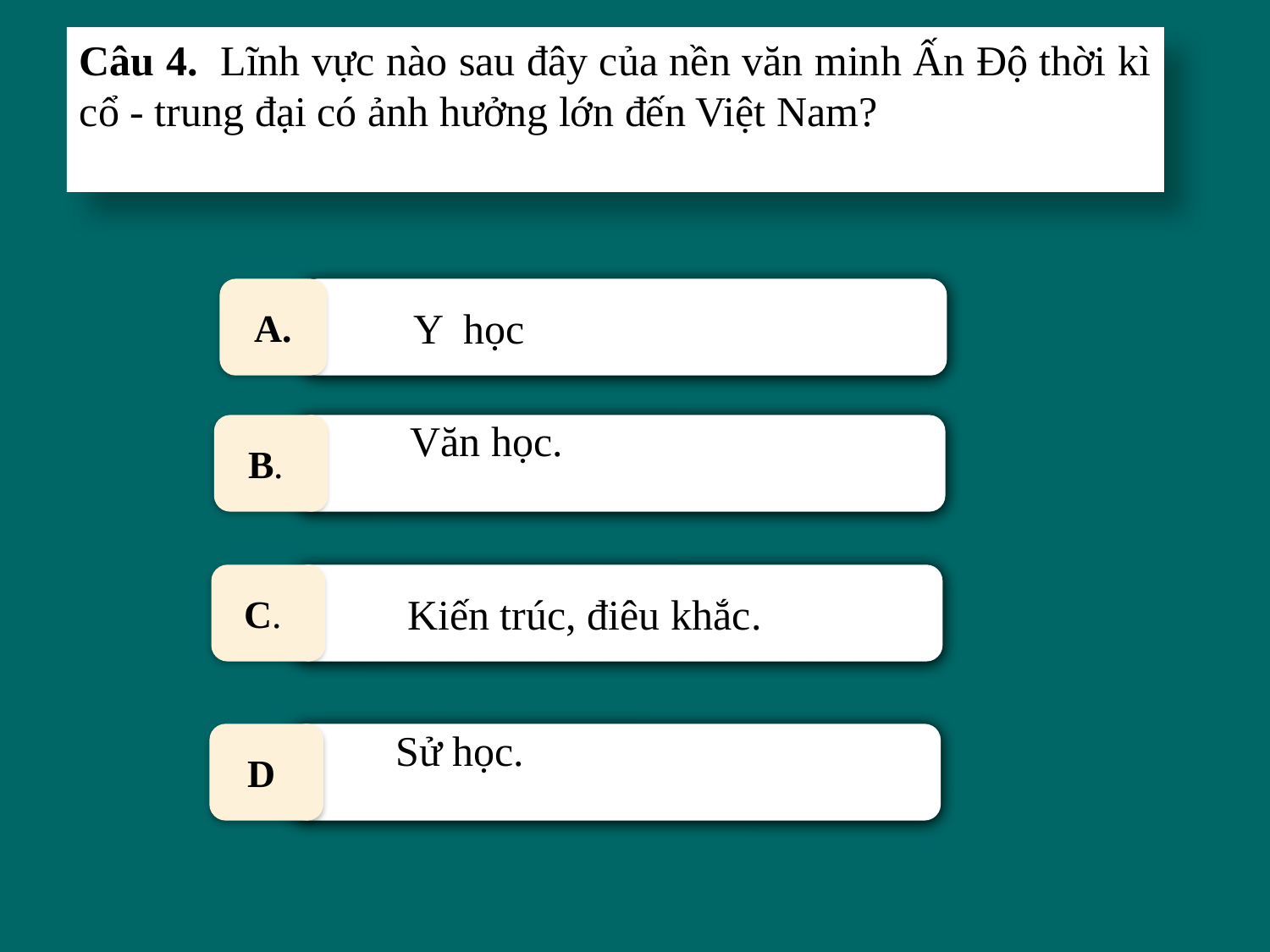

Câu 4.  Lĩnh vực nào sau đây của nền văn minh Ấn Độ thời kì cổ - trung đại có ảnh hưởng lớn đến Việt Nam?

         Y  học
A.
          Văn học.

B.
          Kiến trúc, điêu khắc.
C.
         Sử học.

D